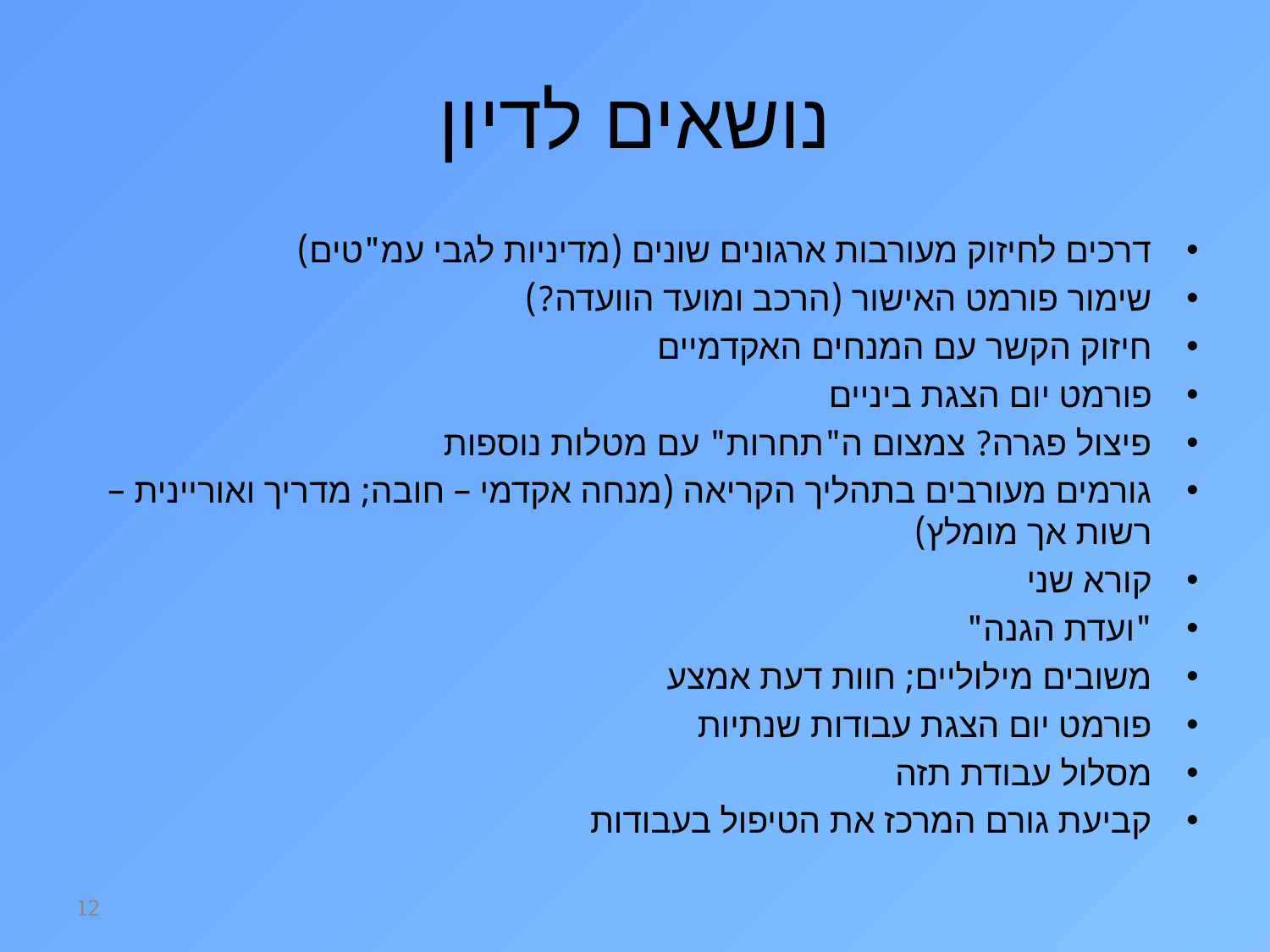

# נושאים לדיון
דרכים לחיזוק מעורבות ארגונים שונים (מדיניות לגבי עמ"טים)
שימור פורמט האישור (הרכב ומועד הוועדה?)
חיזוק הקשר עם המנחים האקדמיים
פורמט יום הצגת ביניים
פיצול פגרה? צמצום ה"תחרות" עם מטלות נוספות
גורמים מעורבים בתהליך הקריאה (מנחה אקדמי – חובה; מדריך ואוריינית – רשות אך מומלץ)
קורא שני
"ועדת הגנה"
משובים מילוליים; חוות דעת אמצע
פורמט יום הצגת עבודות שנתיות
מסלול עבודת תזה
קביעת גורם המרכז את הטיפול בעבודות
12